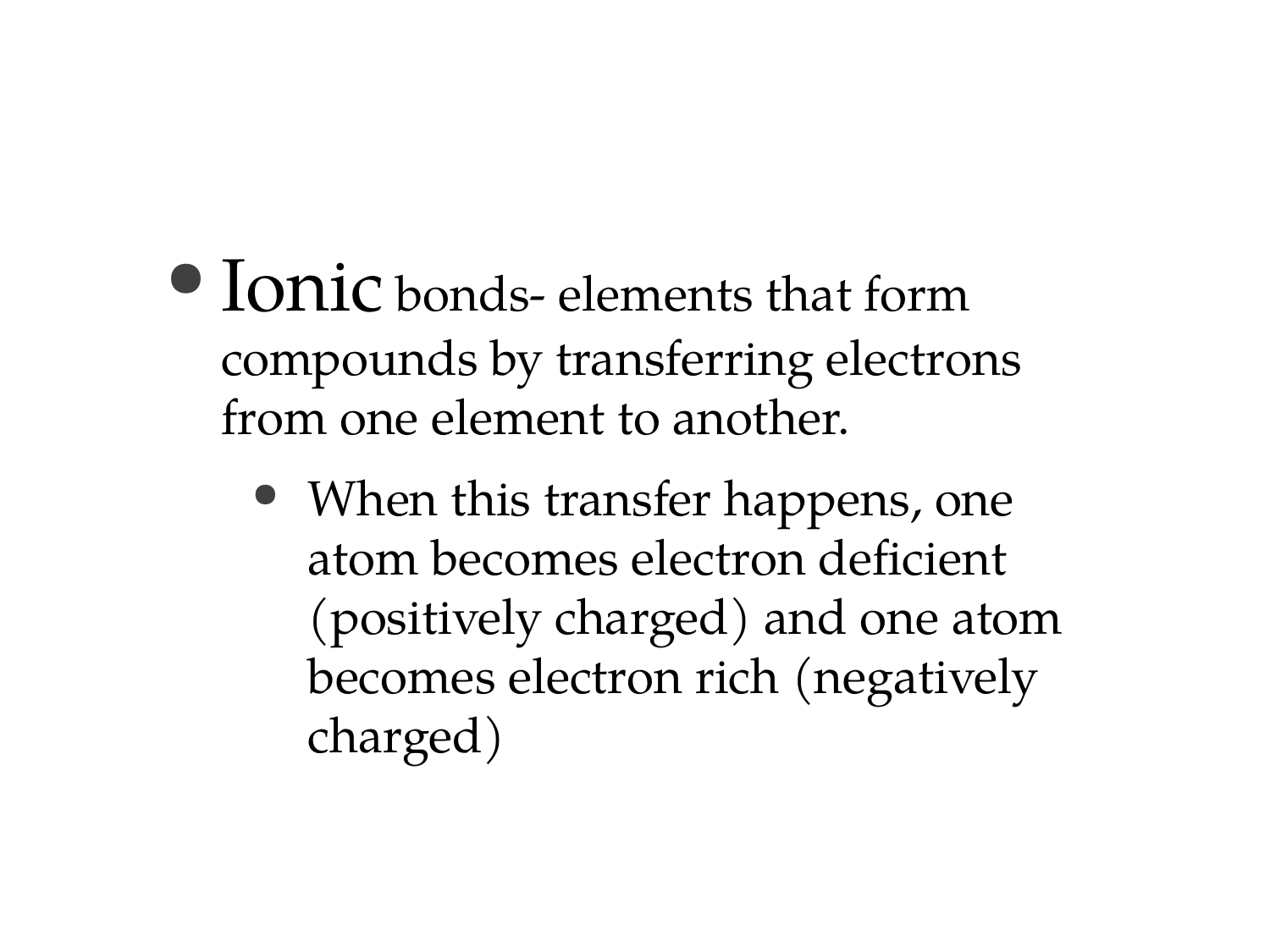

# Chemical bonds
Ionic bonds- elements that form compounds by transferring electrons from one element to another.
When this transfer happens, one atom becomes electron deficient (positively charged) and one atom becomes electron rich (negatively charged)